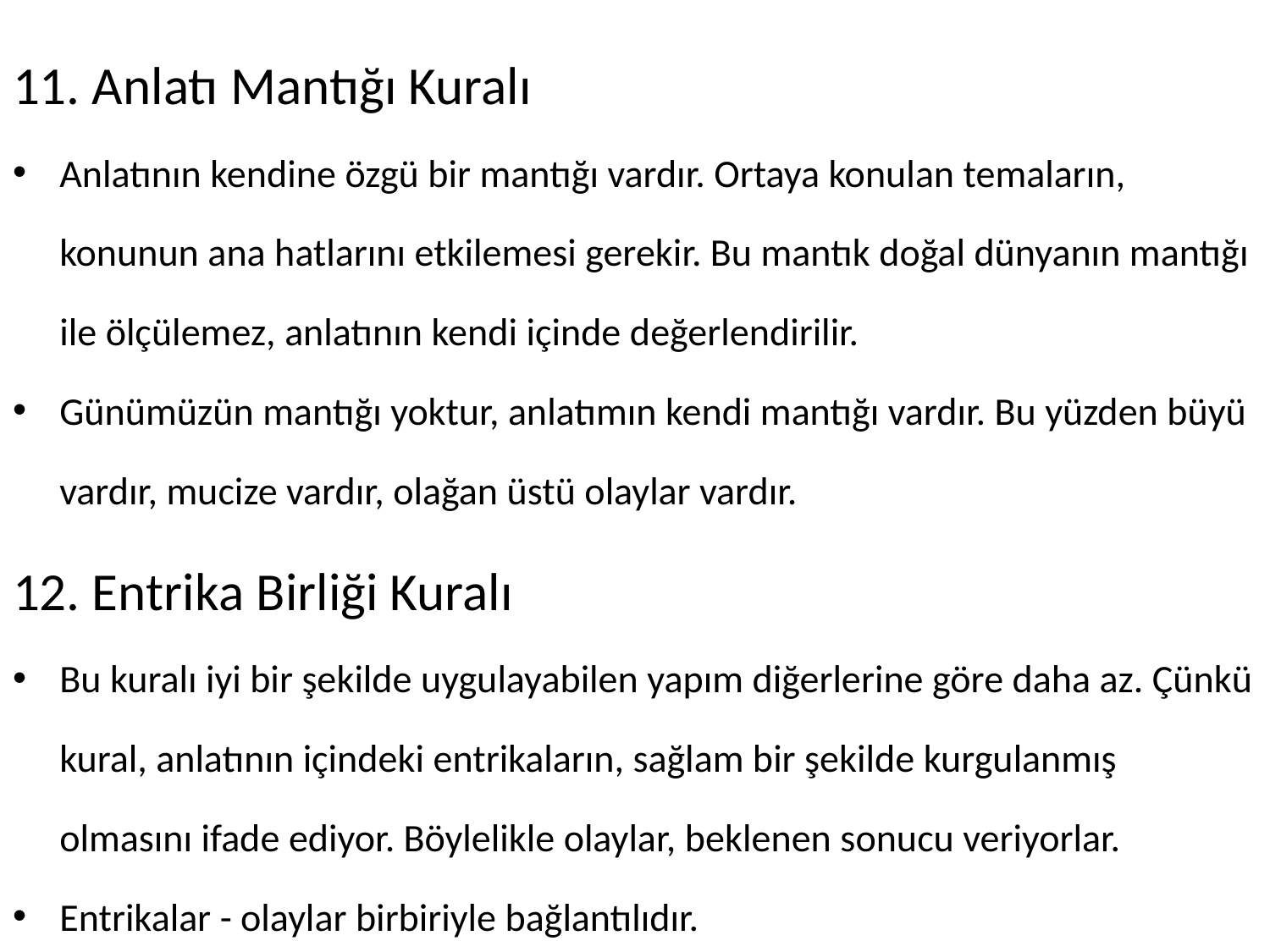

11. Anlatı Mantığı Kuralı
Anlatının kendine özgü bir mantığı vardır. Ortaya konulan temaların, konunun ana hatlarını etkilemesi gerekir. Bu mantık doğal dünyanın mantığı ile ölçülemez, anlatının kendi içinde değerlendirilir.
Günümüzün mantığı yoktur, anlatımın kendi mantığı vardır. Bu yüzden büyü vardır, mucize vardır, olağan üstü olaylar vardır.
12. Entrika Birliği Kuralı
Bu kuralı iyi bir şekilde uygulayabilen yapım diğerlerine göre daha az. Çünkü kural, anlatının içindeki entrikaların, sağlam bir şekilde kurgulanmış olmasını ifade ediyor. Böylelikle olaylar, beklenen sonucu veriyorlar.
Entrikalar - olaylar birbiriyle bağlantılıdır.